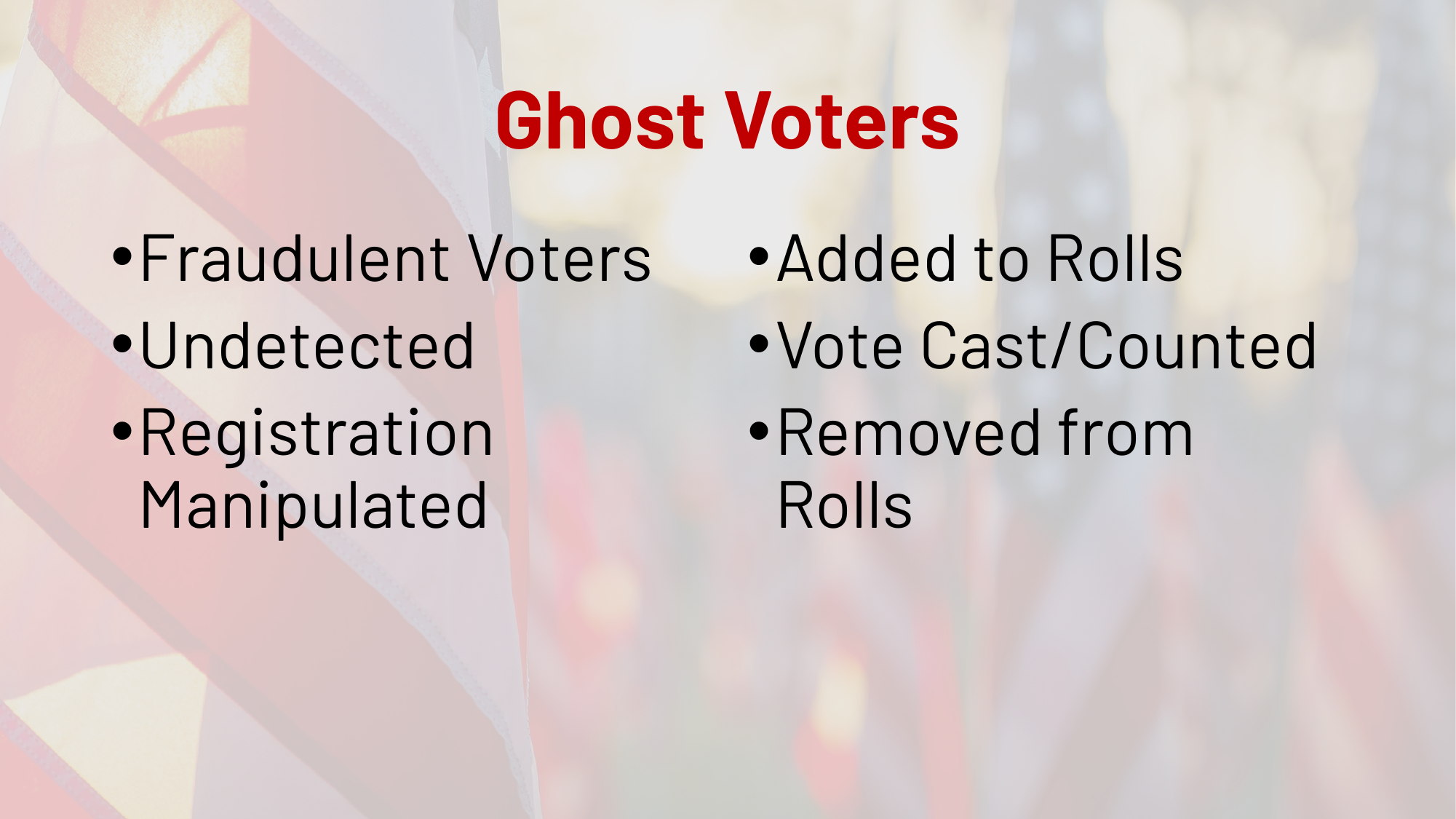

# Ghost Voters
Fraudulent Voters
Undetected
Registration Manipulated
Added to Rolls
Vote Cast/Counted
Removed from Rolls